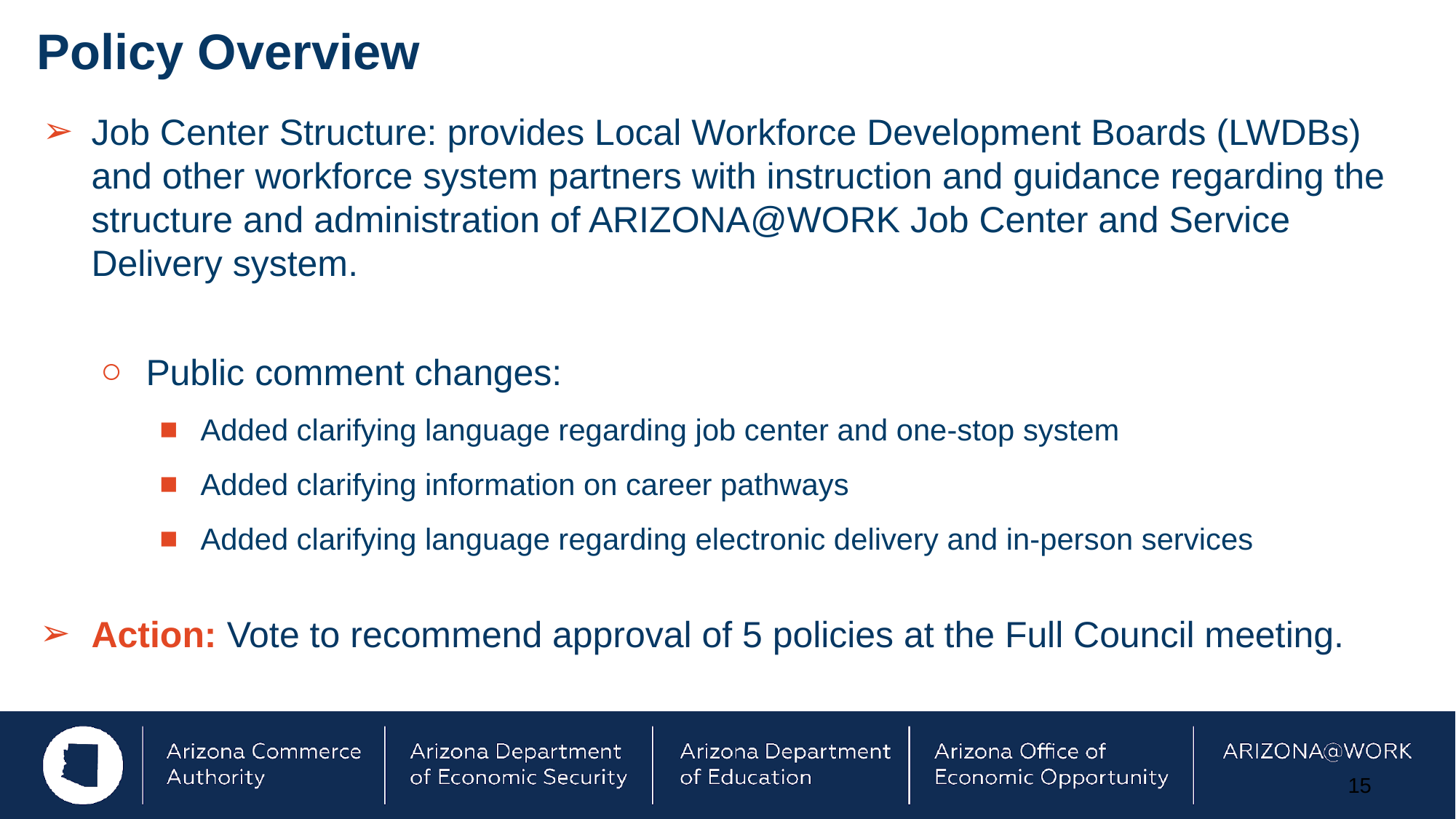

# Policy Overview
Job Center Structure: provides Local Workforce Development Boards (LWDBs) and other workforce system partners with instruction and guidance regarding the structure and administration of ARIZONA@WORK Job Center and Service Delivery system.
Public comment changes:
Added clarifying language regarding job center and one-stop system
Added clarifying information on career pathways
Added clarifying language regarding electronic delivery and in-person services
Action: Vote to recommend approval of 5 policies at the Full Council meeting.

15